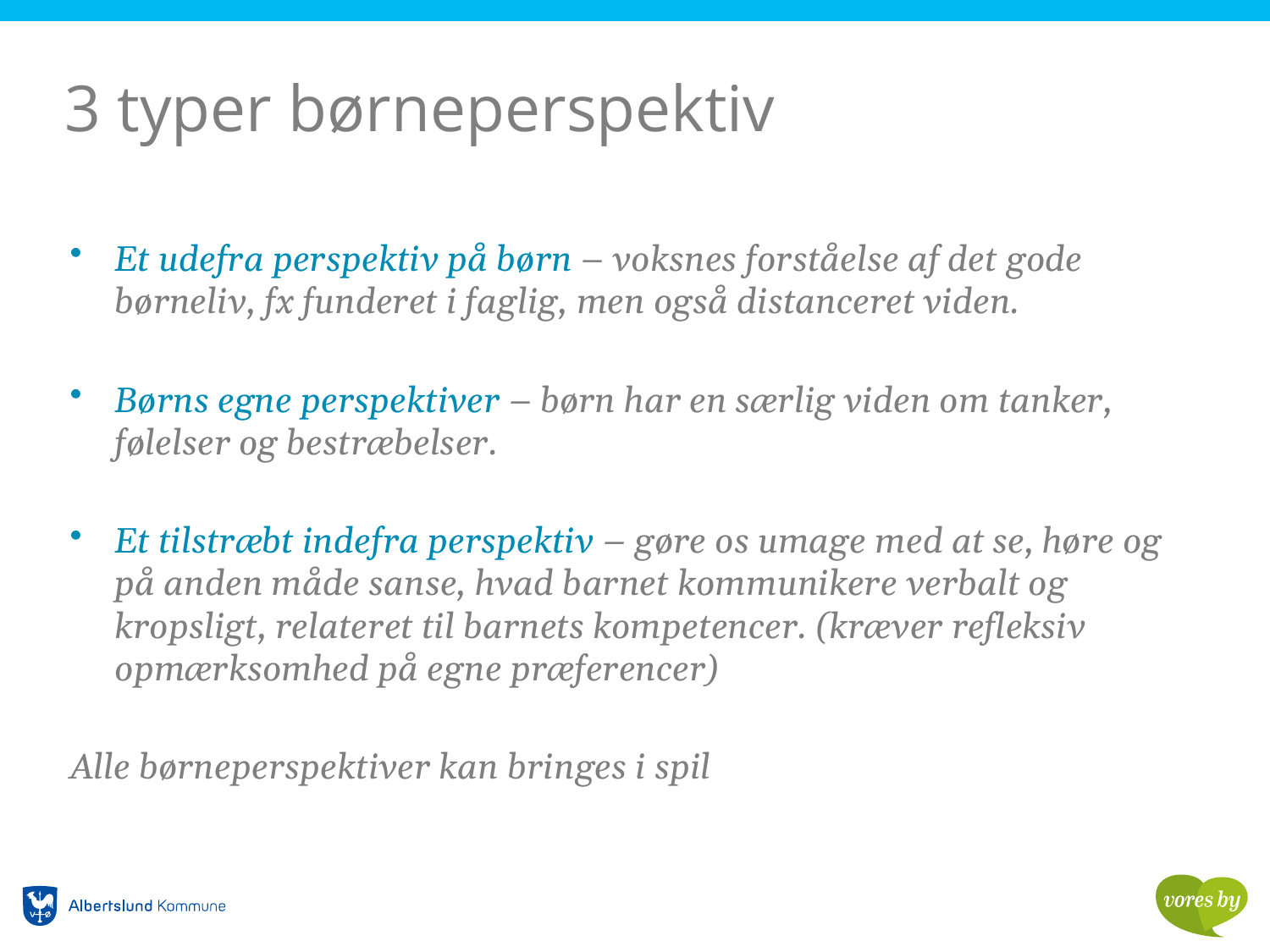

# 3 typer børneperspektiv
Et udefra perspektiv på børn – voksnes forståelse af det gode børneliv, fx funderet i faglig, men også distanceret viden.

Børns egne perspektiver – børn har en særlig viden om tanker, følelser og bestræbelser.

Et tilstræbt indefra perspektiv – gøre os umage med at se, høre og på anden måde sanse, hvad barnet kommunikere verbalt og kropsligt, relateret til barnets kompetencer. (kræver refleksiv opmærksomhed på egne præferencer)

Alle børneperspektiver kan bringes i spil